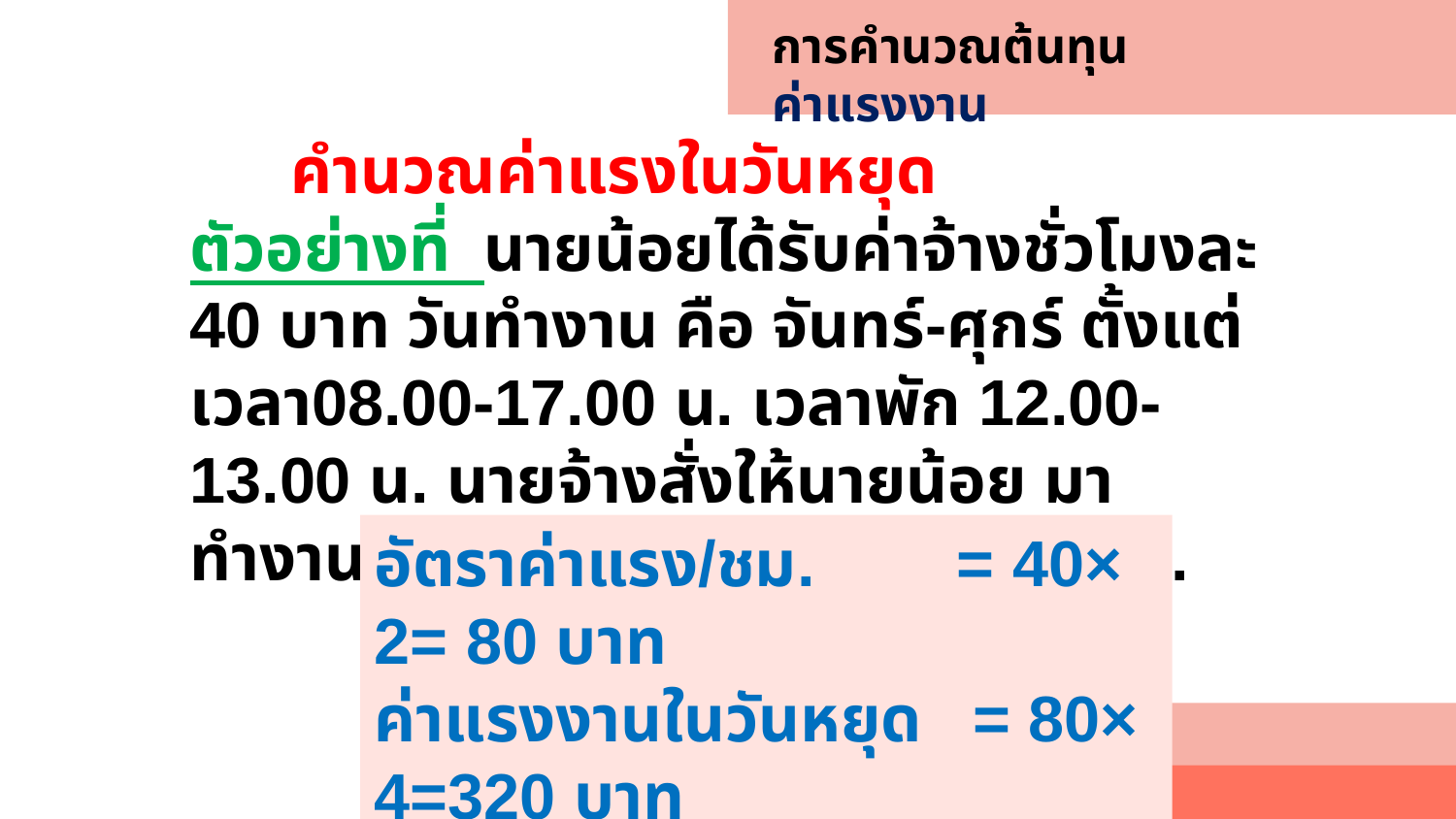

# การคำนวณต้นทุน ค่าแรงงาน
        คำนวณค่าแรงในวันหยุด
ตัวอย่างที่  นายน้อยได้รับค่าจ้างชั่วโมงละ 40 บาท วันทำงาน คือ จันทร์-ศุกร์ ตั้งแต่เวลา08.00-17.00 น. เวลาพัก 12.00-13.00 น. นายจ้างสั่งให้นายน้อย มาทำงานในวันเสาร์เวลา 08.00-12.00 น.

อัตราค่าแรง/ชม.	= 40× 2= 80 บาท
ค่าแรงงานในวันหยุด   = 80× 4=320 บาท